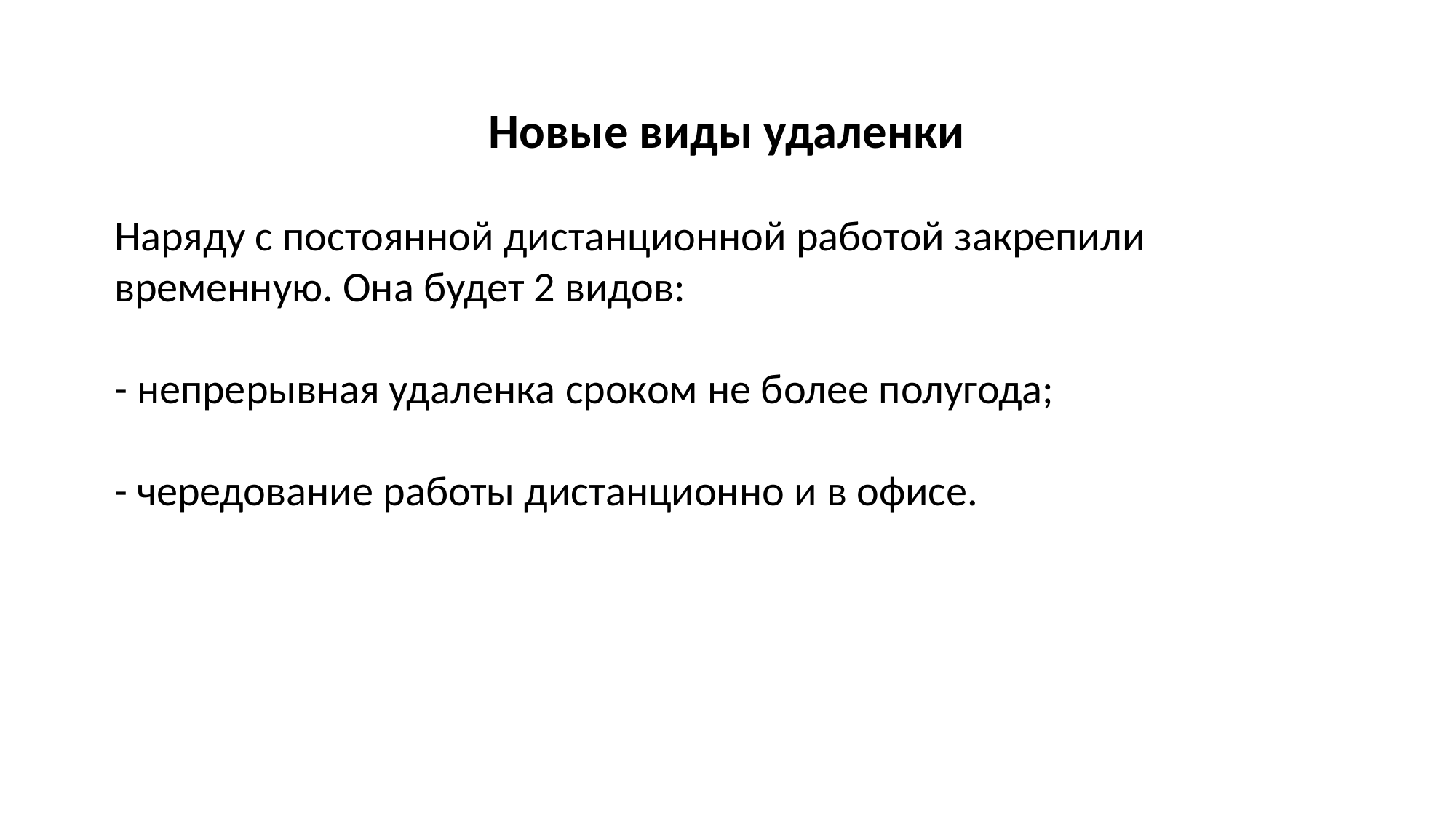

Новые виды удаленки

Наряду с постоянной дистанционной работой закрепили временную. Она будет 2 видов:

- непрерывная удаленка сроком не более полугода;

- чередование работы дистанционно и в офисе.